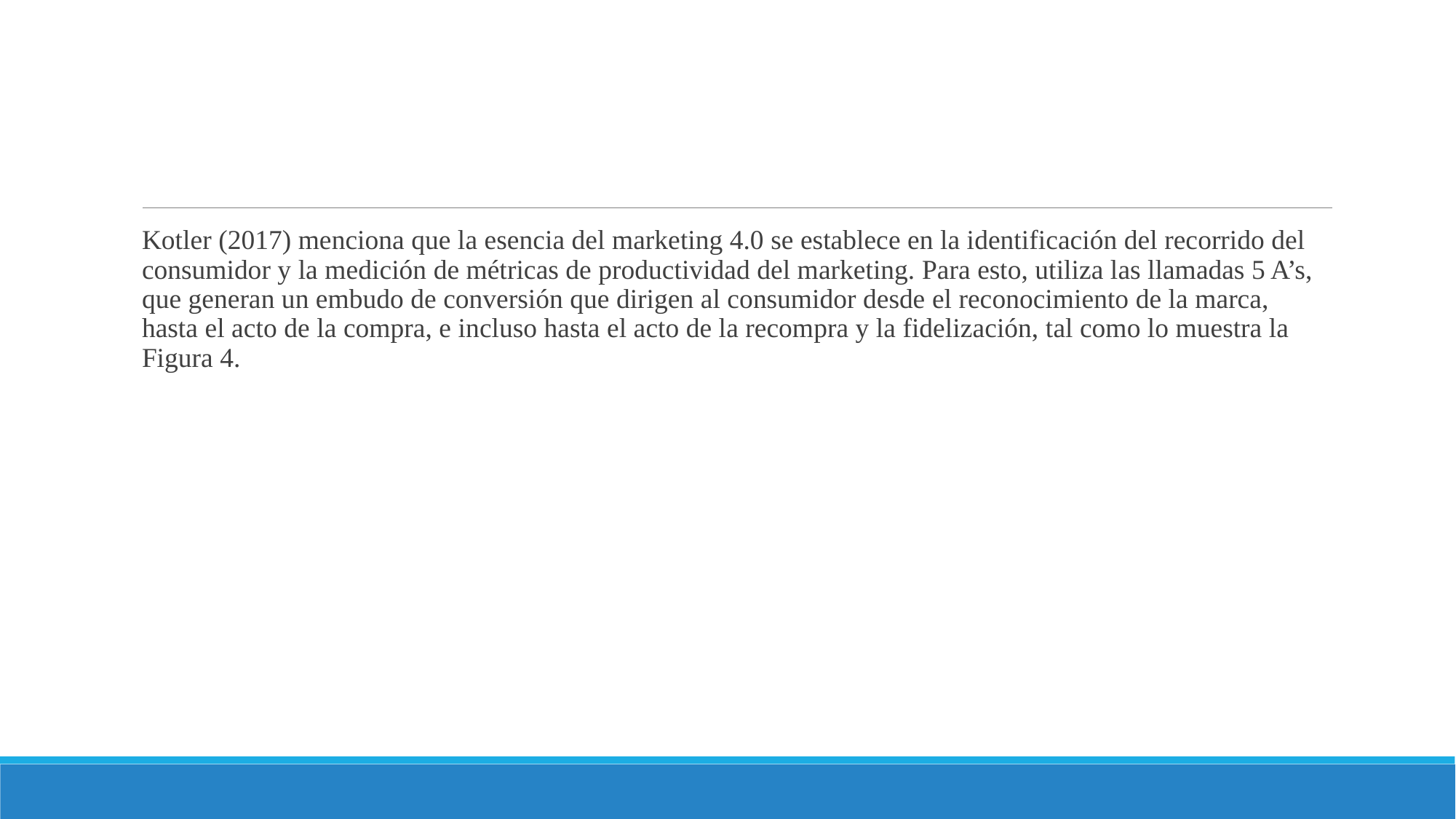

#
Kotler (2017) menciona que la esencia del marketing 4.0 se establece en la identificación del recorrido del consumidor y la medición de métricas de productividad del marketing. Para esto, utiliza las llamadas 5 A’s, que generan un embudo de conversión que dirigen al consumidor desde el reconocimiento de la marca, hasta el acto de la compra, e incluso hasta el acto de la recompra y la fidelización, tal como lo muestra la Figura 4.